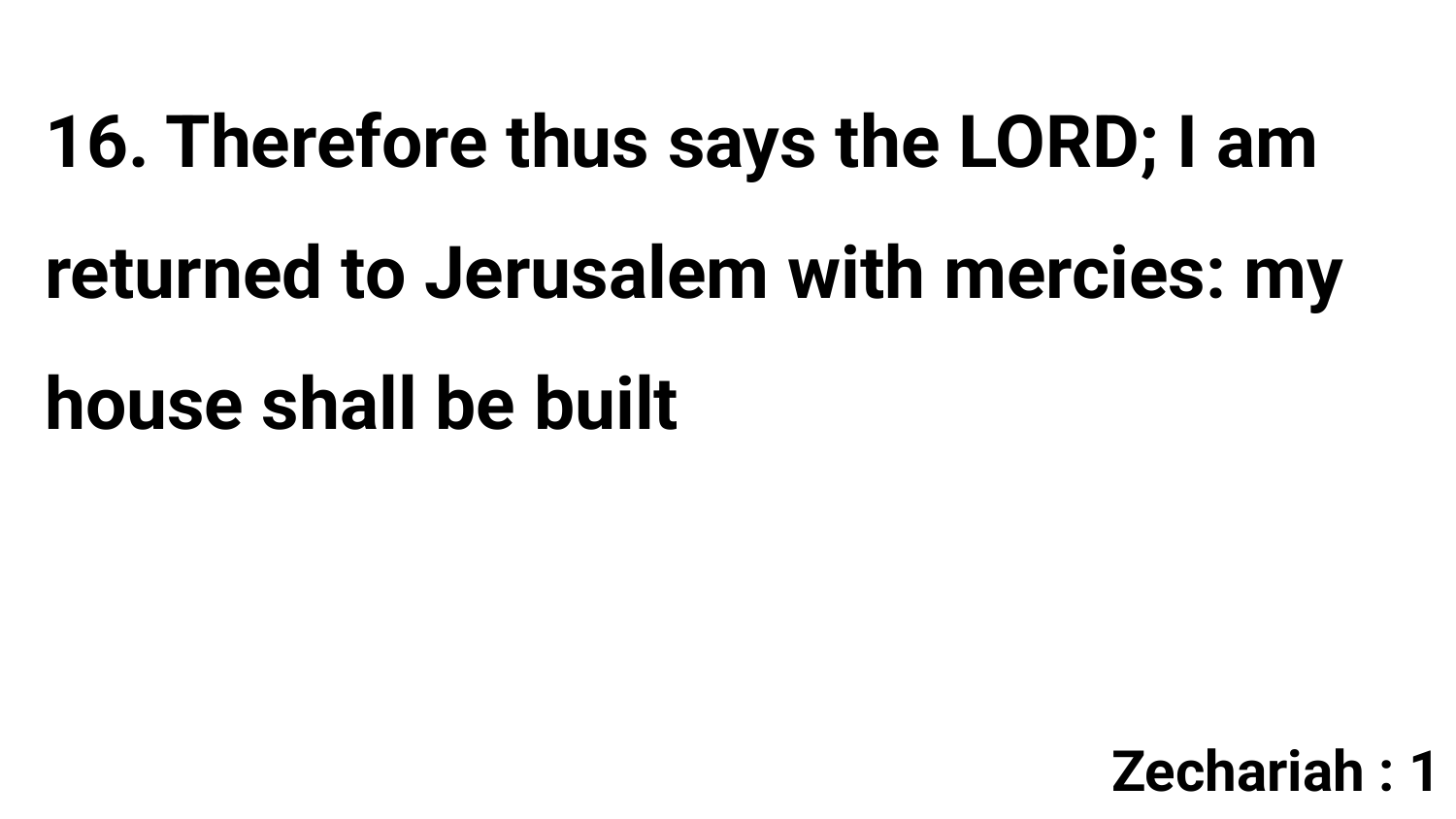

16. Therefore thus says the LORD; I am returned to Jerusalem with mercies: my house shall be built
Zechariah : 1